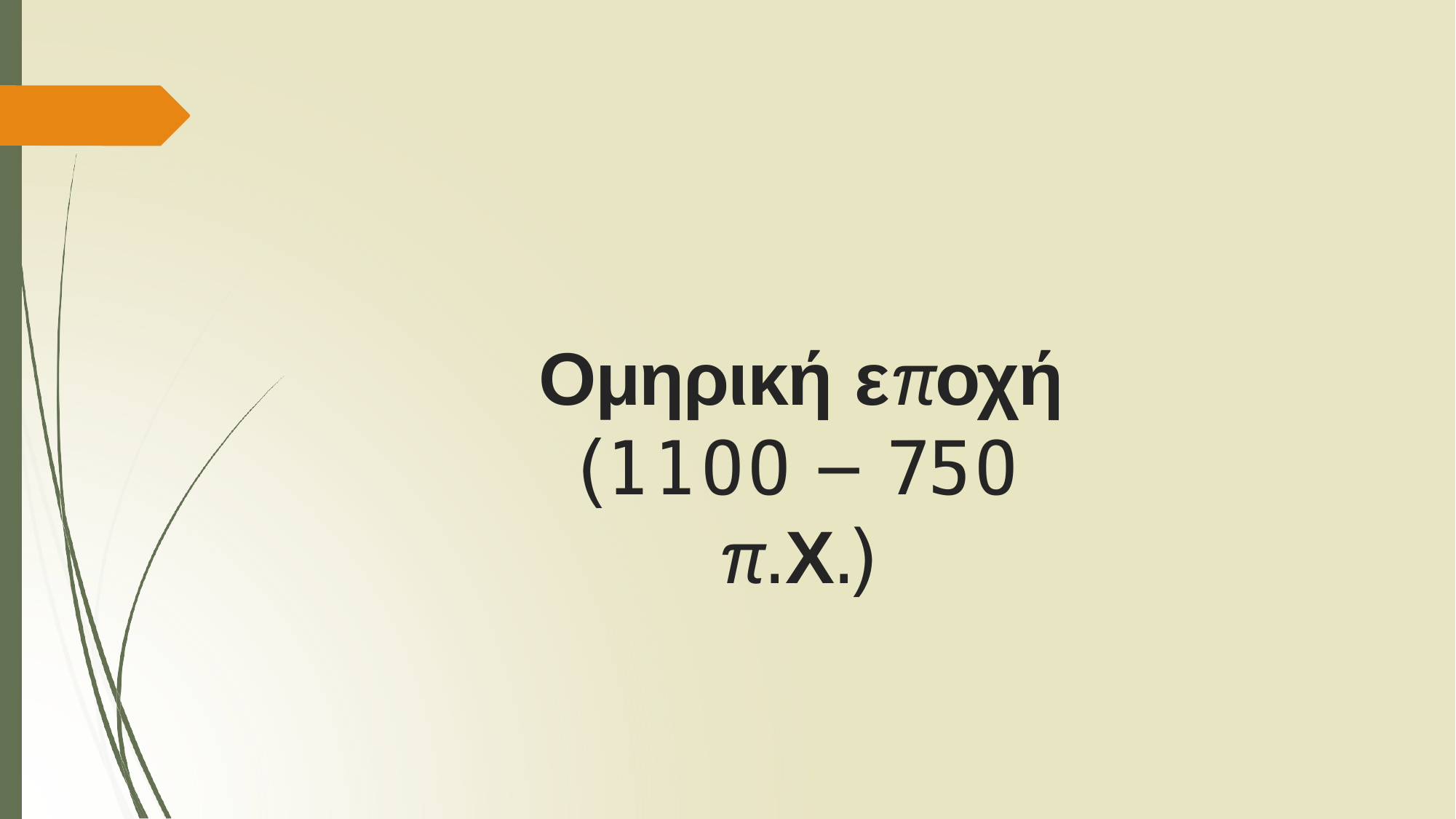

# Ομηρική εποχή
(1100 – 750 π.Χ.)